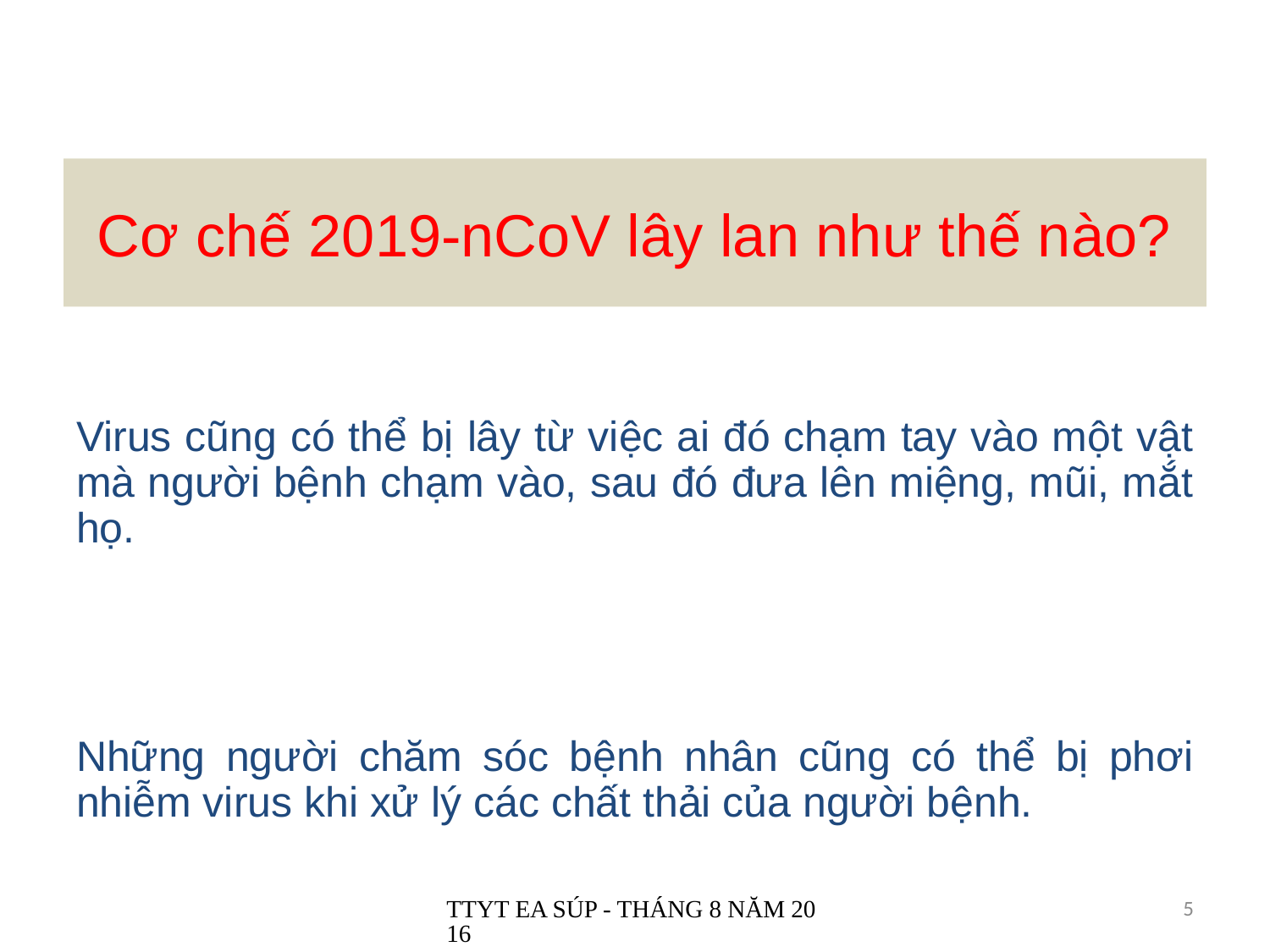

# Cơ chế 2019-nCoV lây lan như thế nào?

Virus cũng có thể bị lây từ việc ai đó chạm tay vào một vật mà người bệnh chạm vào, sau đó đưa lên miệng, mũi, mắt họ.

Những người chăm sóc bệnh nhân cũng có thể bị phơi nhiễm virus khi xử lý các chất thải của người bệnh.
TTYT EA SÚP - THÁNG 8 NĂM 2016
5